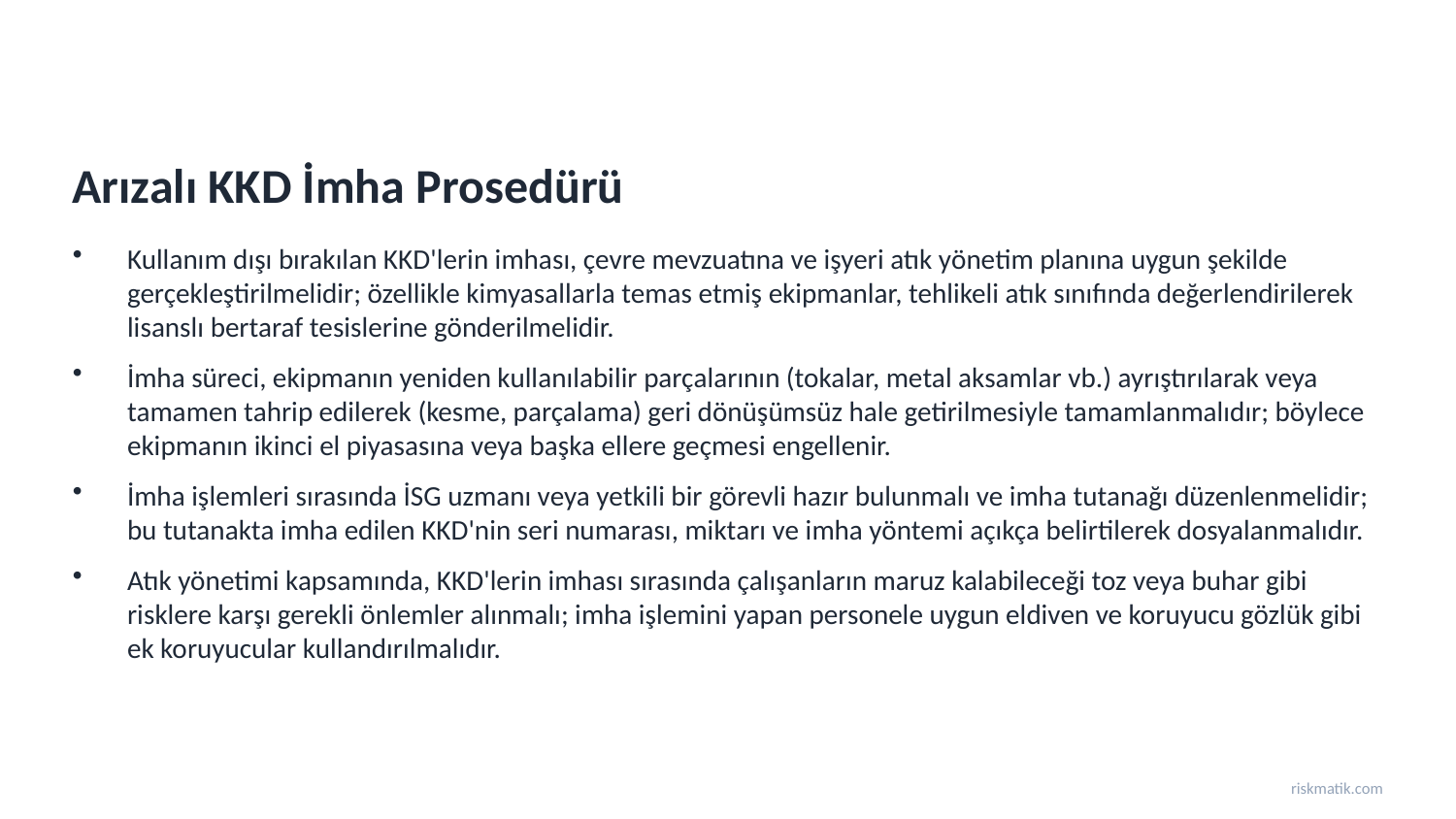

Arızalı KKD İmha Prosedürü
Kullanım dışı bırakılan KKD'lerin imhası, çevre mevzuatına ve işyeri atık yönetim planına uygun şekilde gerçekleştirilmelidir; özellikle kimyasallarla temas etmiş ekipmanlar, tehlikeli atık sınıfında değerlendirilerek lisanslı bertaraf tesislerine gönderilmelidir.
İmha süreci, ekipmanın yeniden kullanılabilir parçalarının (tokalar, metal aksamlar vb.) ayrıştırılarak veya tamamen tahrip edilerek (kesme, parçalama) geri dönüşümsüz hale getirilmesiyle tamamlanmalıdır; böylece ekipmanın ikinci el piyasasına veya başka ellere geçmesi engellenir.
İmha işlemleri sırasında İSG uzmanı veya yetkili bir görevli hazır bulunmalı ve imha tutanağı düzenlenmelidir; bu tutanakta imha edilen KKD'nin seri numarası, miktarı ve imha yöntemi açıkça belirtilerek dosyalanmalıdır.
Atık yönetimi kapsamında, KKD'lerin imhası sırasında çalışanların maruz kalabileceği toz veya buhar gibi risklere karşı gerekli önlemler alınmalı; imha işlemini yapan personele uygun eldiven ve koruyucu gözlük gibi ek koruyucular kullandırılmalıdır.
riskmatik.com